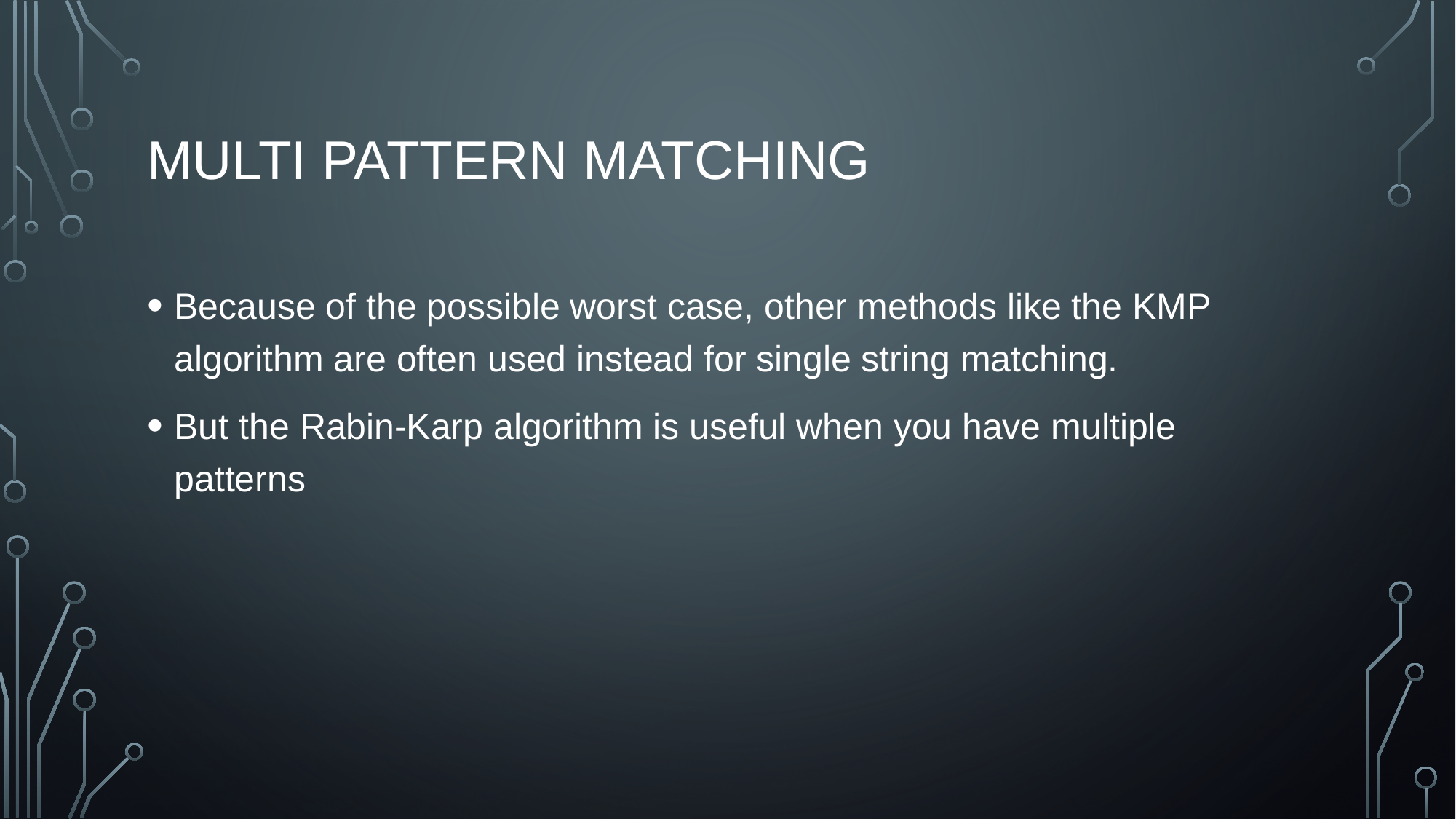

# Multi Pattern Matching
Because of the possible worst case, other methods like the KMP algorithm are often used instead for single string matching.
But the Rabin-Karp algorithm is useful when you have multiple patterns